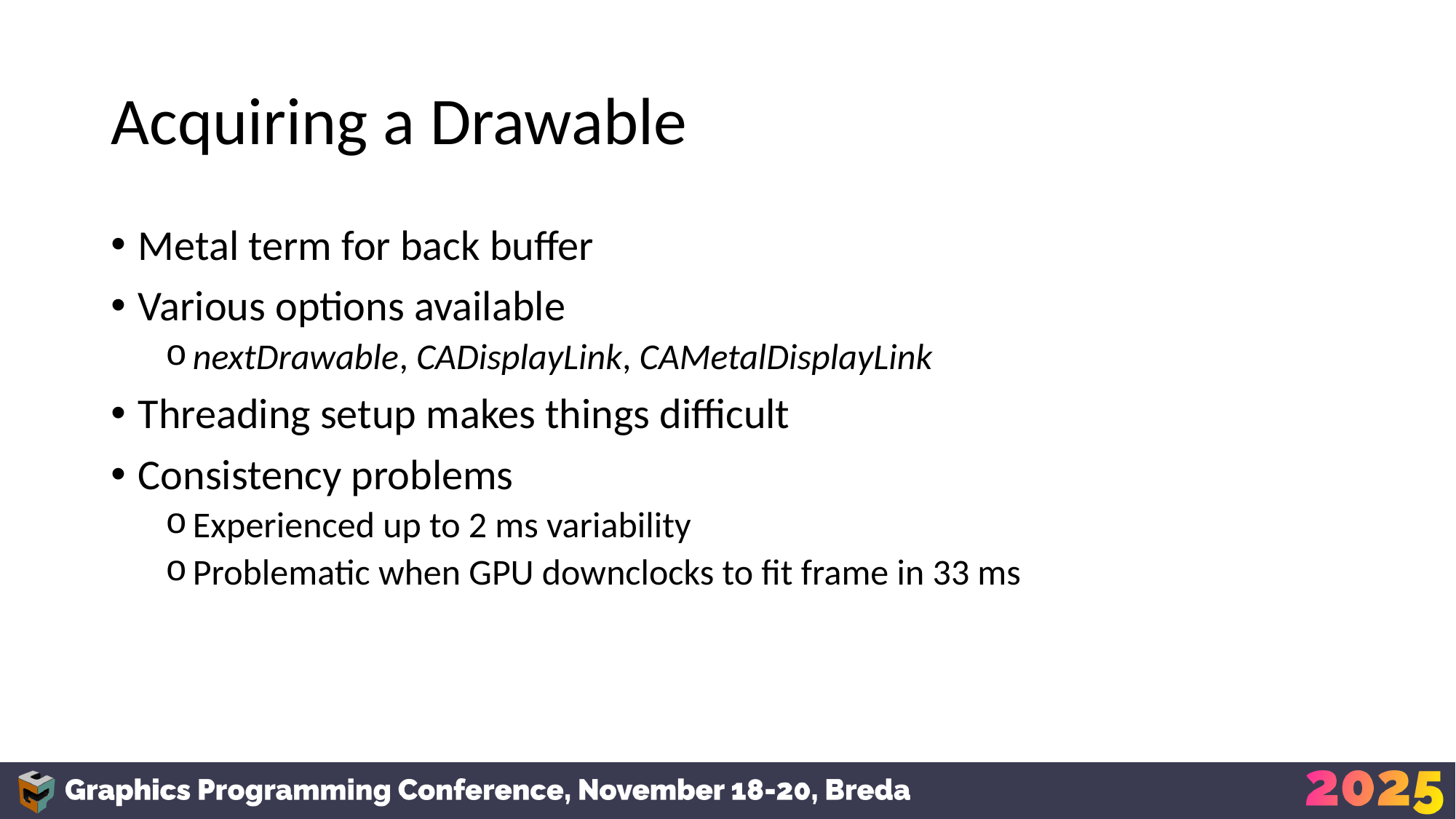

# Acquiring a Drawable
Metal term for back buffer
Various options available
nextDrawable, CADisplayLink, CAMetalDisplayLink
Threading setup makes things difficult
Consistency problems
Experienced up to 2 ms variability
Problematic when GPU downclocks to fit frame in 33 ms